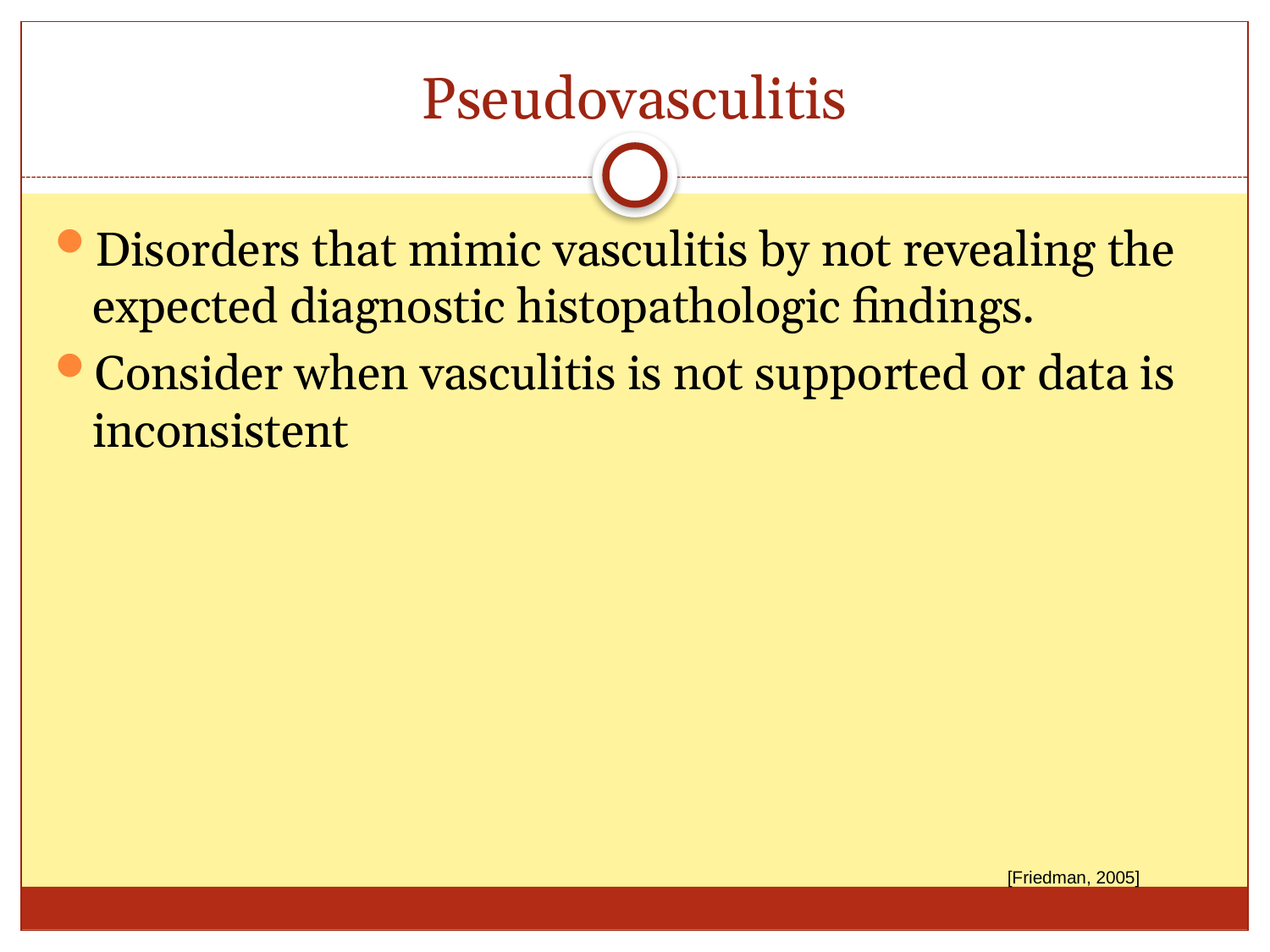

# Pseudovasculitis
Disorders that mimic vasculitis by not revealing the expected diagnostic histopathologic findings.
Consider when vasculitis is not supported or data is inconsistent
[Friedman, 2005]